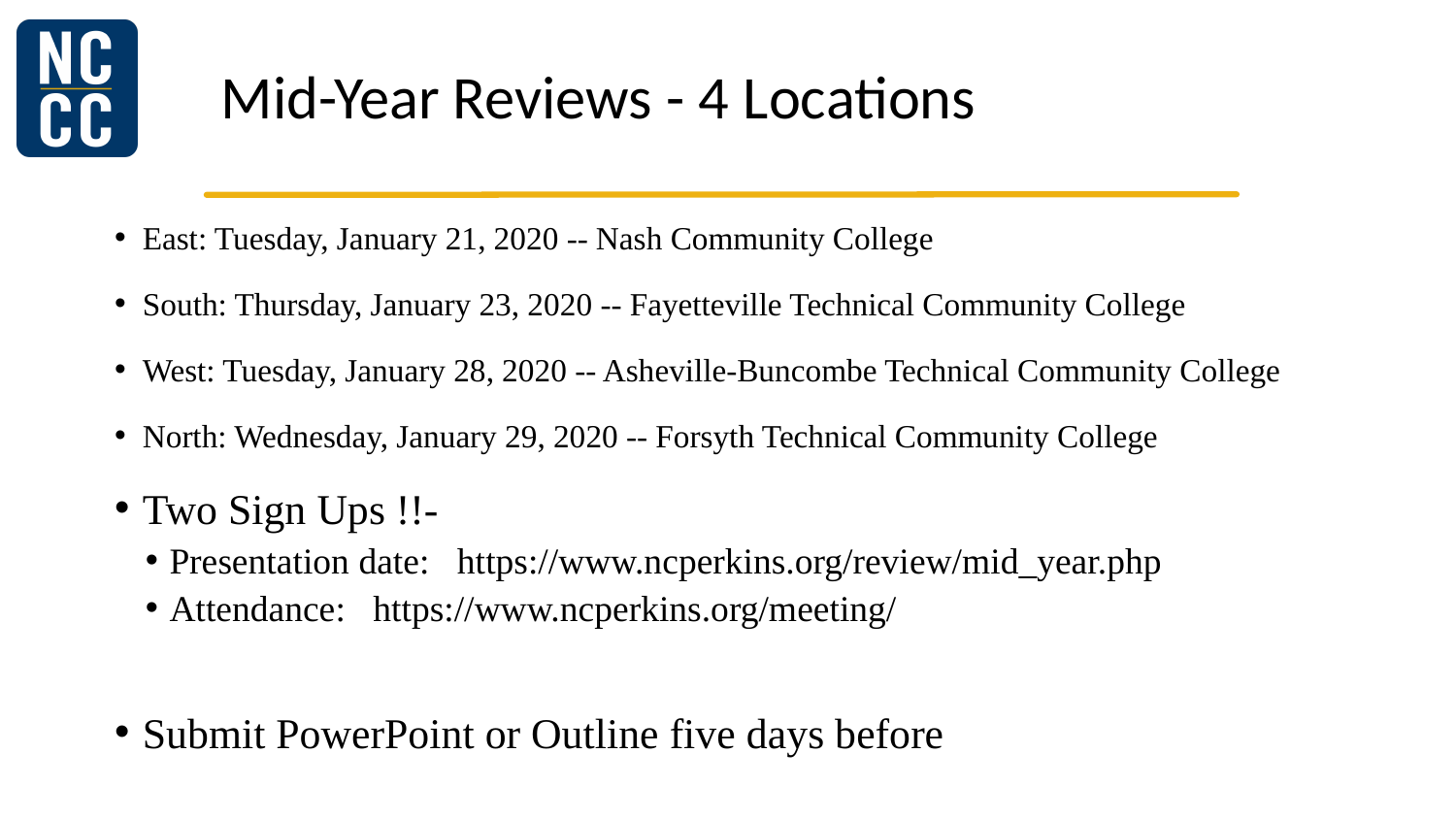

# Mid-Year Reviews - 4 Locations
East: Tuesday, January 21, 2020 -- Nash Community College
South: Thursday, January 23, 2020 -- Fayetteville Technical Community College
West: Tuesday, January 28, 2020 -- Asheville-Buncombe Technical Community College
North: Wednesday, January 29, 2020 -- Forsyth Technical Community College
Two Sign Ups !!-
Presentation date:   https://www.ncperkins.org/review/mid_year.php
Attendance:   https://www.ncperkins.org/meeting/

Submit PowerPoint or Outline five days before